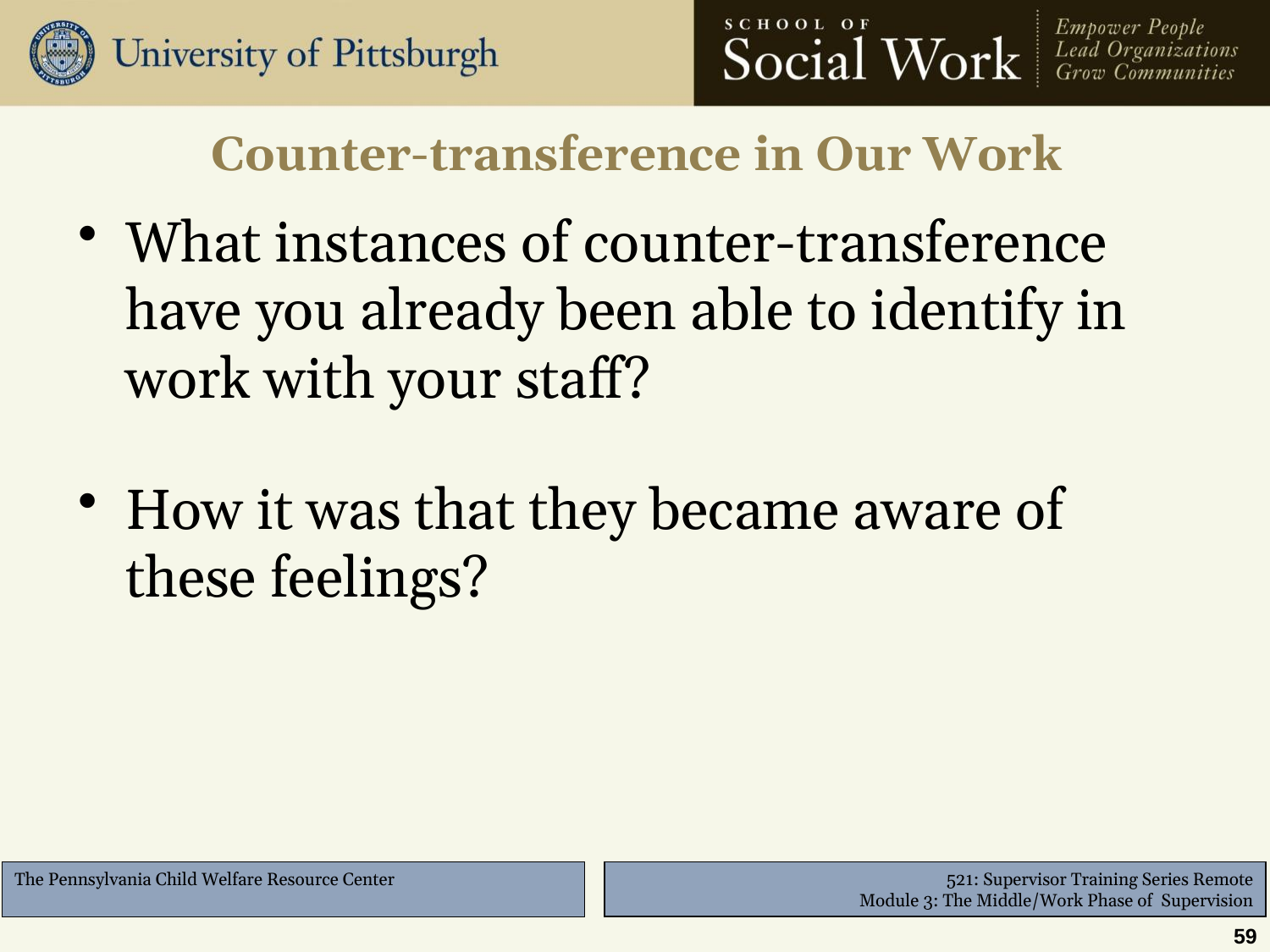

# Counter-transference in Our Work
What instances of counter-transference have you already been able to identify in work with your staff?
How it was that they became aware of these feelings?

59